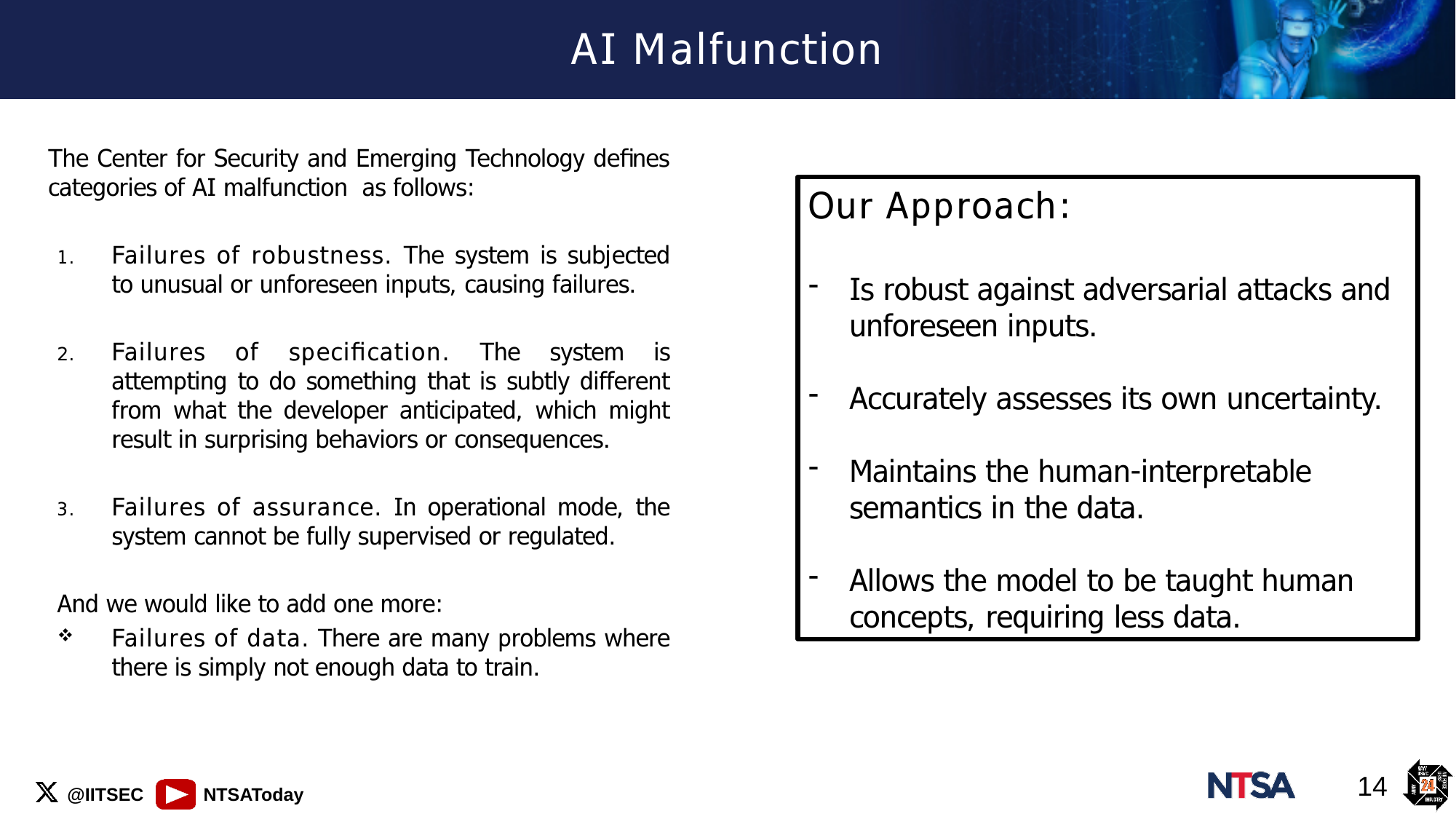

# AI Malfunction
The Center for Security and Emerging Technology defines categories of AI malfunction  as follows:

Failures of robustness. The system is subjected to unusual or unforeseen inputs, causing failures.

Failures of specification. The system is attempting to do something that is subtly different from what the developer anticipated, which might result in surprising behaviors or consequences.

Failures of assurance. In operational mode, the system cannot be fully supervised or regulated.

And we would like to add one more:
Failures of data. There are many problems where there is simply not enough data to train.

Our Approach:

Is robust against adversarial attacks and unforeseen inputs.

Accurately assesses its own uncertainty.

Maintains the human-interpretable semantics in the data.

Allows the model to be taught human concepts, requiring less data.
14